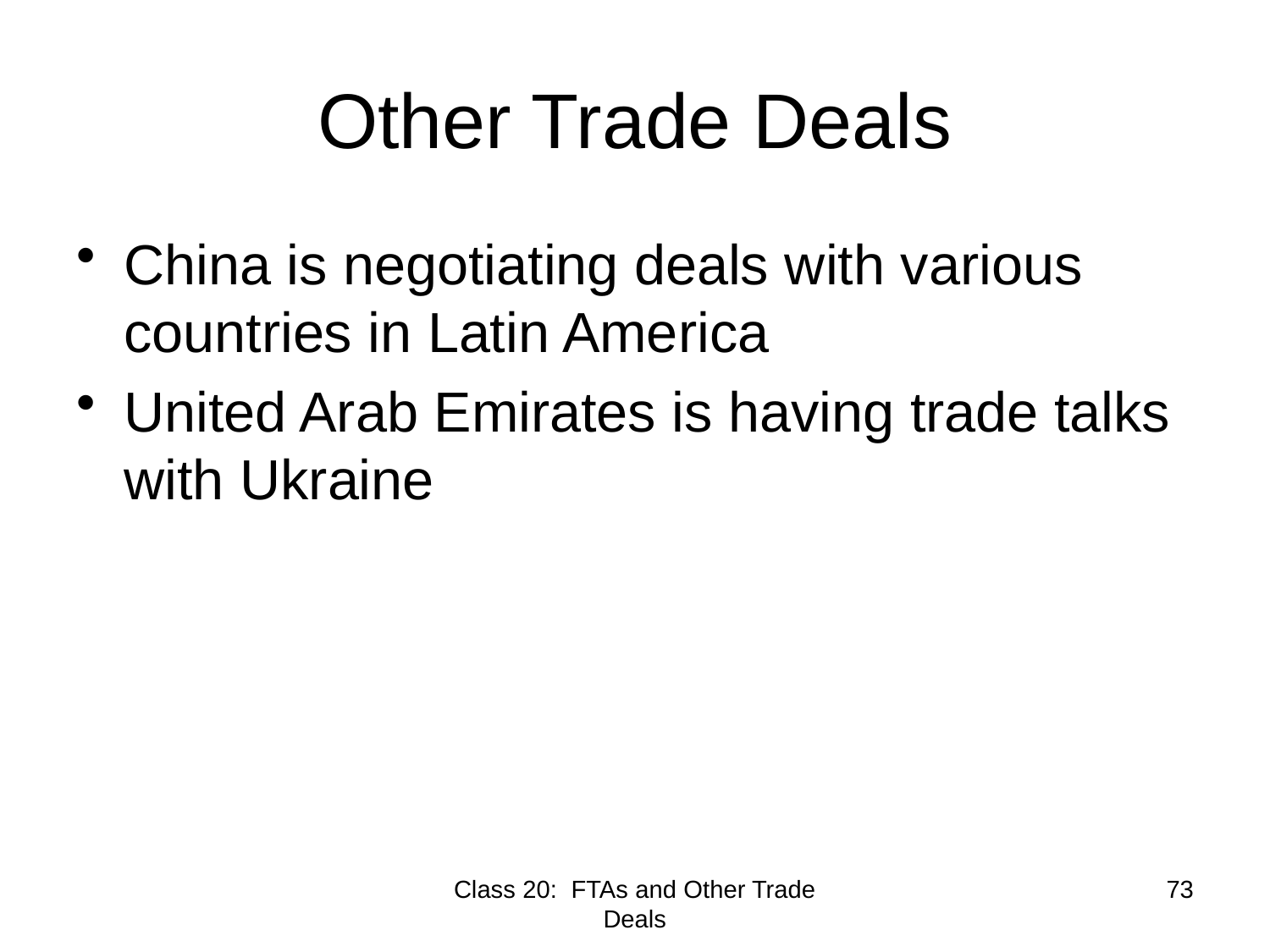

# Other Trade Deals
China is negotiating deals with various countries in Latin America
United Arab Emirates is having trade talks with Ukraine

Class 20:  FTAs and Other Trade Deals
73